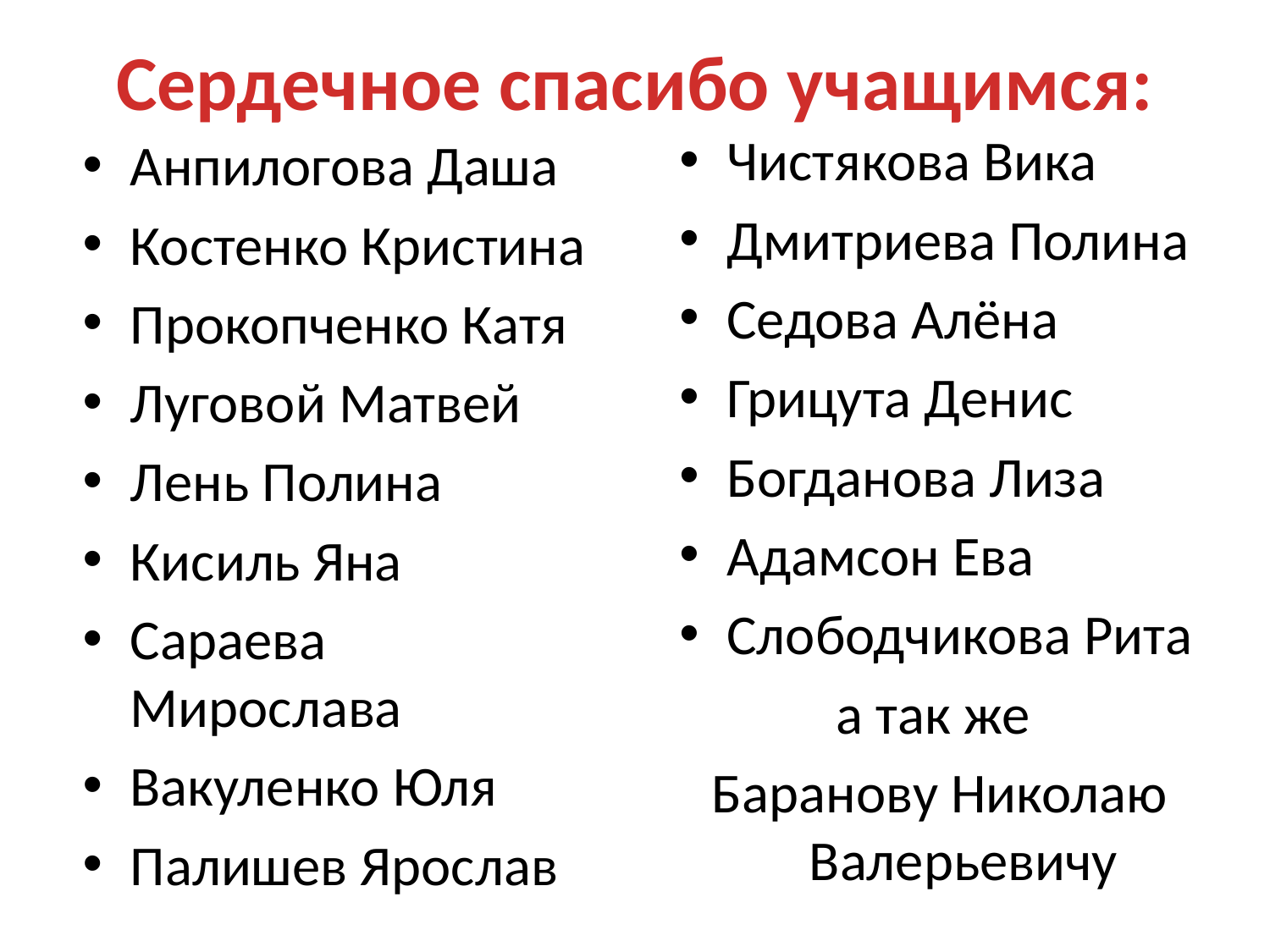

# Сердечное спасибо учащимся:
Чистякова Вика
Дмитриева Полина
Седова Алёна
Грицута Денис
Богданова Лиза
Адамсон Ева
Слободчикова Рита
а так же
Баранову Николаю Валерьевичу

Анпилогова Даша
Костенко Кристина
Прокопченко Катя
Луговой Матвей
Лень Полина
Кисиль Яна
Сараева Мирослава
Вакуленко Юля
Палишев Ярослав